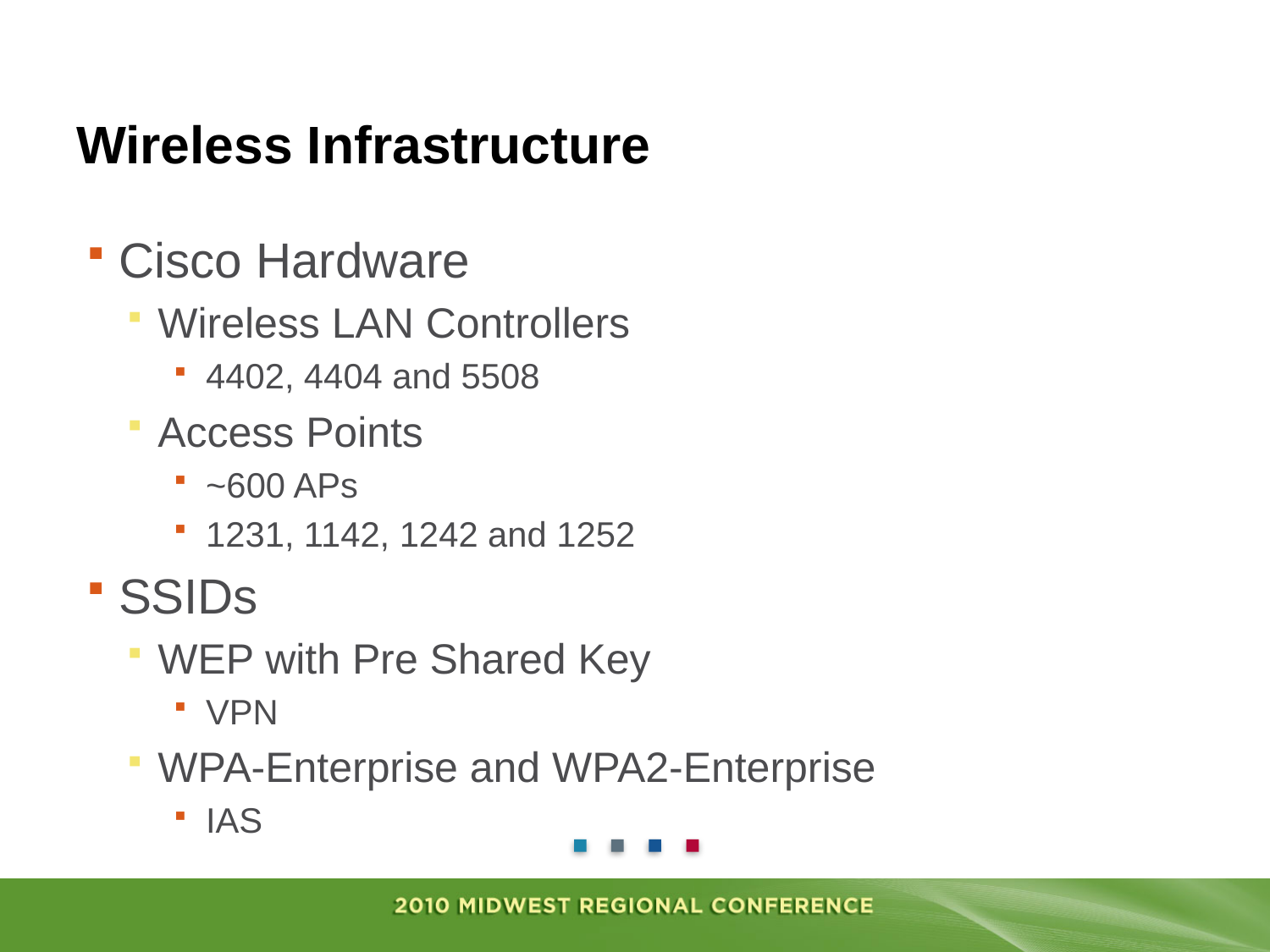

# Wireless Infrastructure
Cisco Hardware
Wireless LAN Controllers
4402, 4404 and 5508
Access Points
~600 APs
1231, 1142, 1242 and 1252
SSIDs
WEP with Pre Shared Key
VPN
WPA-Enterprise and WPA2-Enterprise
IAS